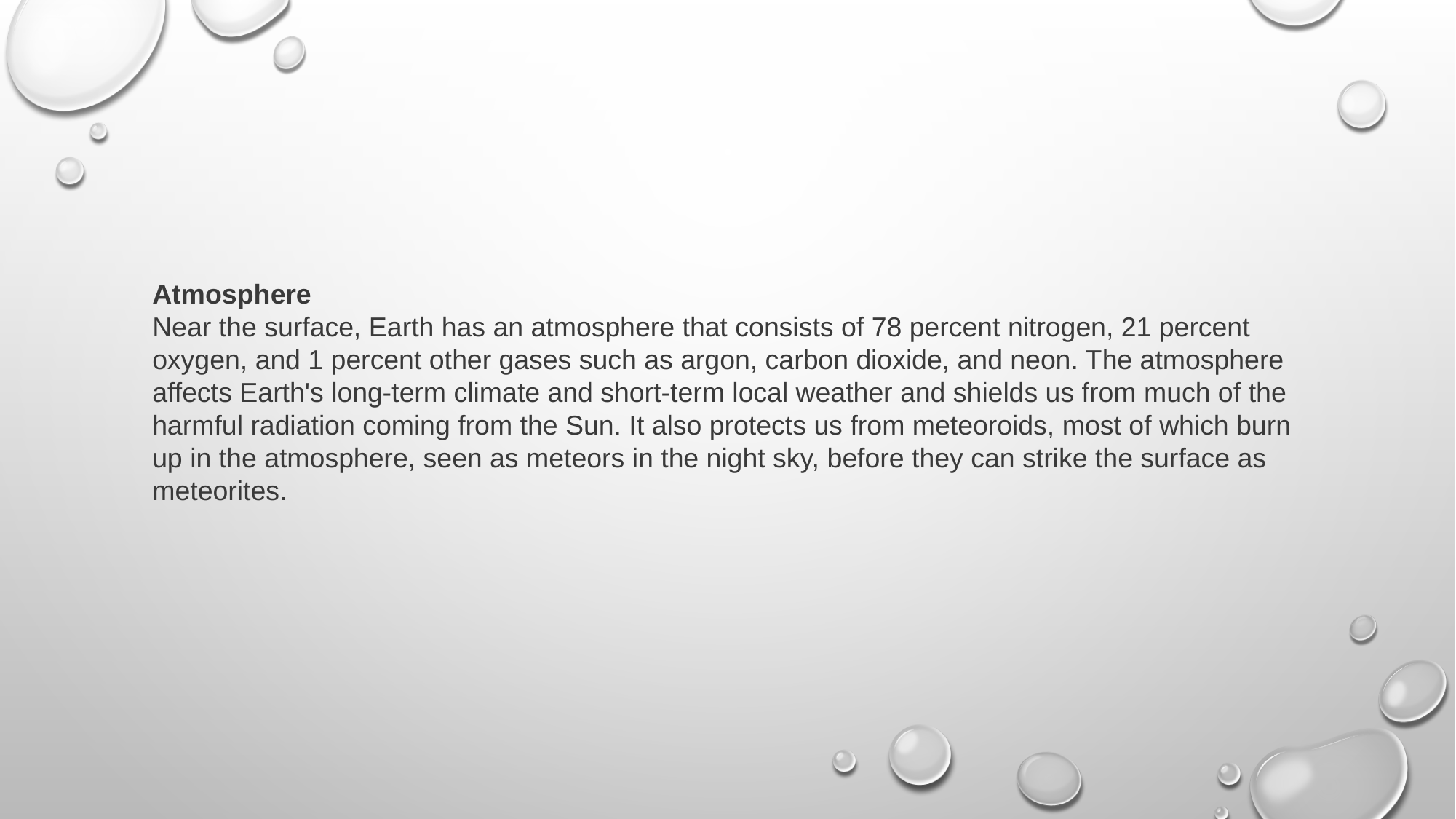

Atmosphere
Near the surface, Earth has an atmosphere that consists of 78 percent nitrogen, 21 percent oxygen, and 1 percent other gases such as argon, carbon dioxide, and neon. The atmosphere affects Earth's long-term climate and short-term local weather and shields us from much of the harmful radiation coming from the Sun. It also protects us from meteoroids, most of which burn up in the atmosphere, seen as meteors in the night sky, before they can strike the surface as meteorites.